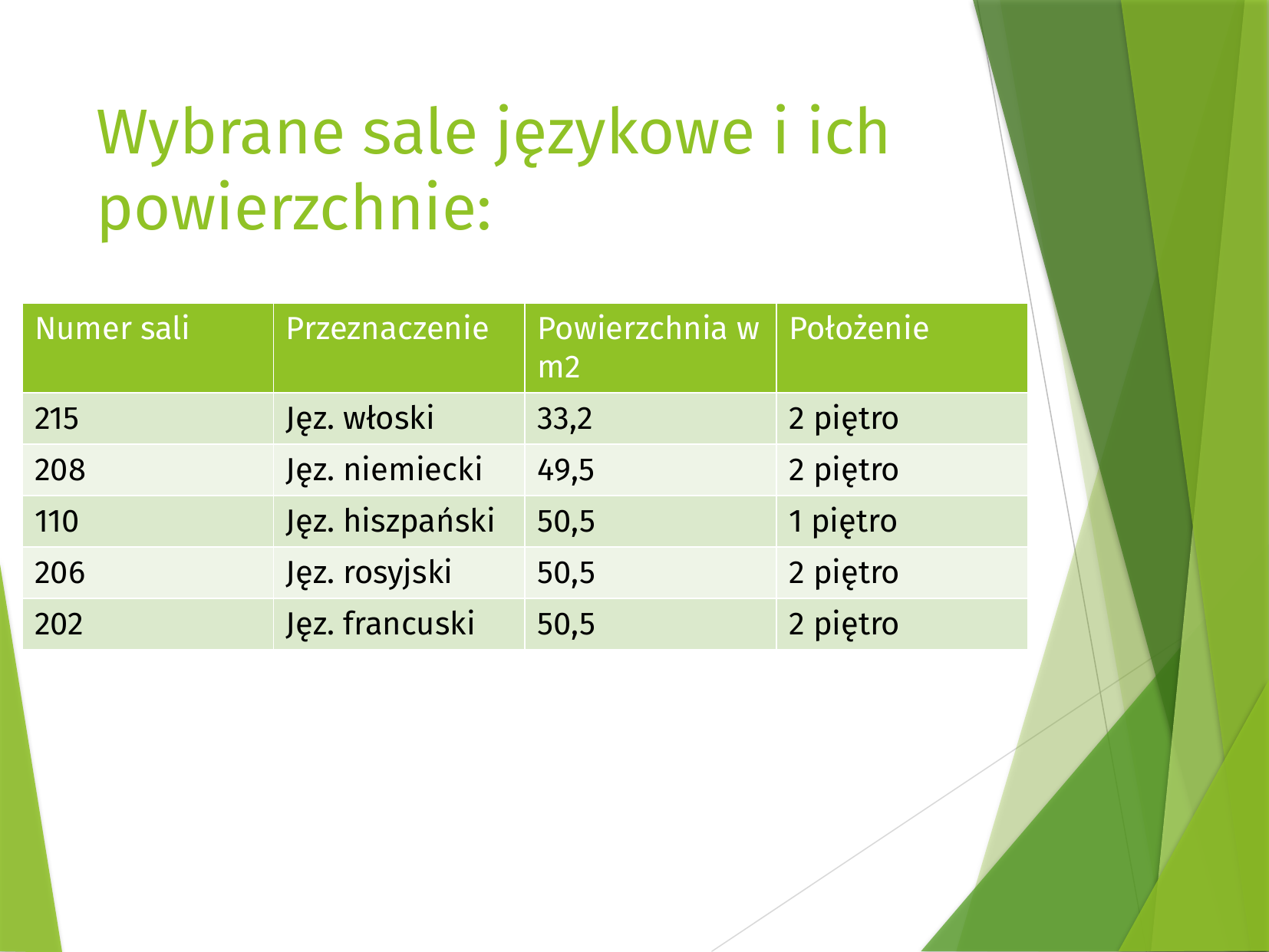

# Wybrane sale językowe i ich powierzchnie:
| Numer sali | Przeznaczenie | Powierzchnia w m2 | Położenie |
| --- | --- | --- | --- |
| 215 | Jęz. włoski | 33,2 | 2 piętro |
| 208 | Jęz. niemiecki | 49,5 | 2 piętro |
| 110 | Jęz. hiszpański | 50,5 | 1 piętro |
| 206 | Jęz. rosyjski | 50,5 | 2 piętro |
| 202 | Jęz. francuski | 50,5 | 2 piętro |